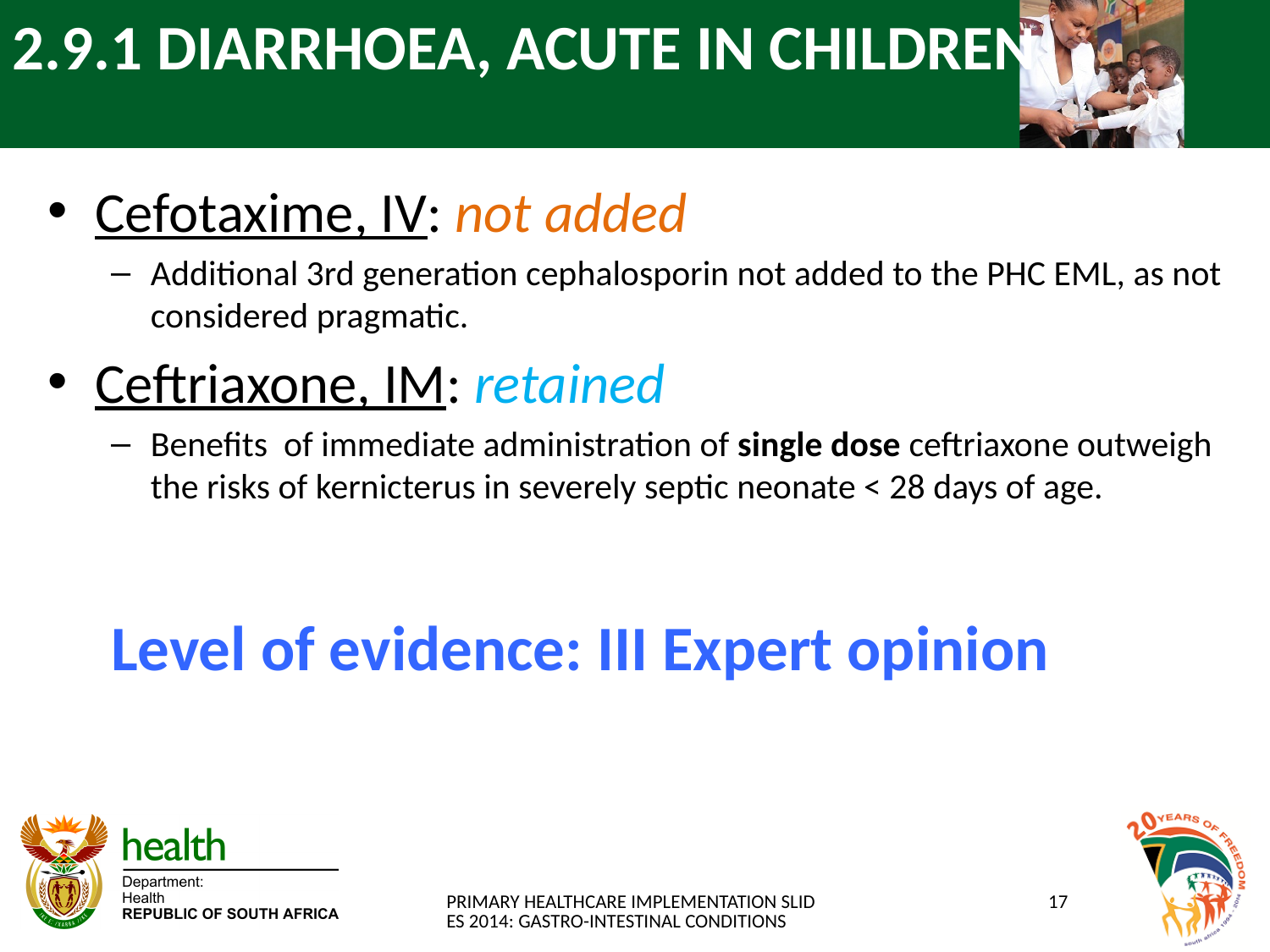

# 2.9.1 DIARRHOEA, ACUTE IN CHILDREN
Cefotaxime, IV: not added
Additional 3rd generation cephalosporin not added to the PHC EML, as not considered pragmatic.
Ceftriaxone, IM: retained
Benefits  of immediate administration of single dose ceftriaxone outweigh the risks of kernicterus in severely septic neonate < 28 days of age.

Level of evidence: III Expert opinion

PRIMARY HEALTHCARE IMPLEMENTATION SLIDES 2014: GASTRO-INTESTINAL CONDITIONS
17